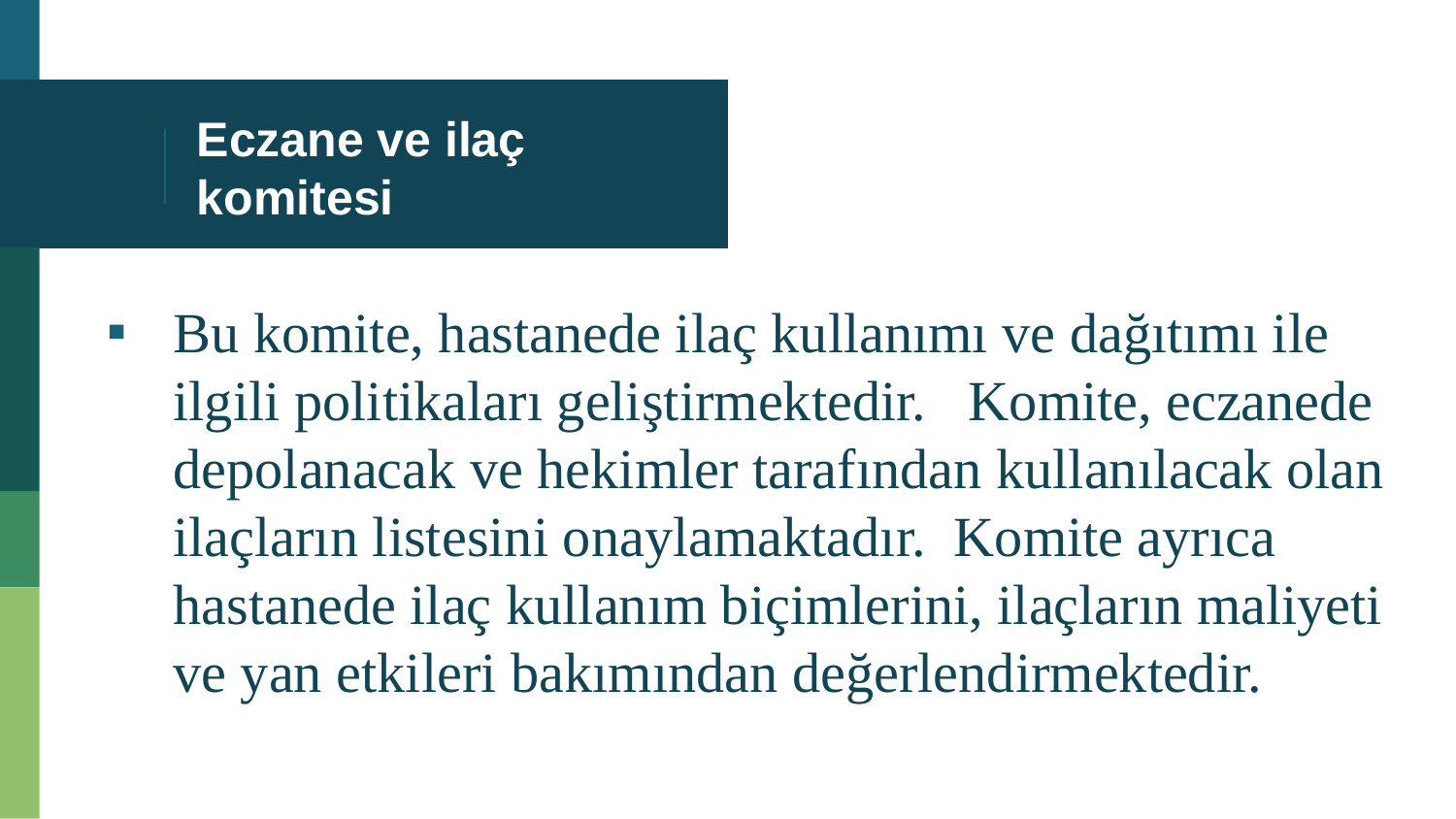

# Eczane ve ilaç komitesi
Bu komite, hastanede ilaç kullanımı ve dağıtımı ile ilgili politikaları geliştirmektedir.   Komite, eczanede depolanacak ve hekimler tarafından kullanılacak olan ilaçların listesini onaylamaktadır.  Komite ayrıca hastanede ilaç kullanım biçimlerini, ilaçların maliyeti ve yan etkileri bakımından değerlendirmektedir.